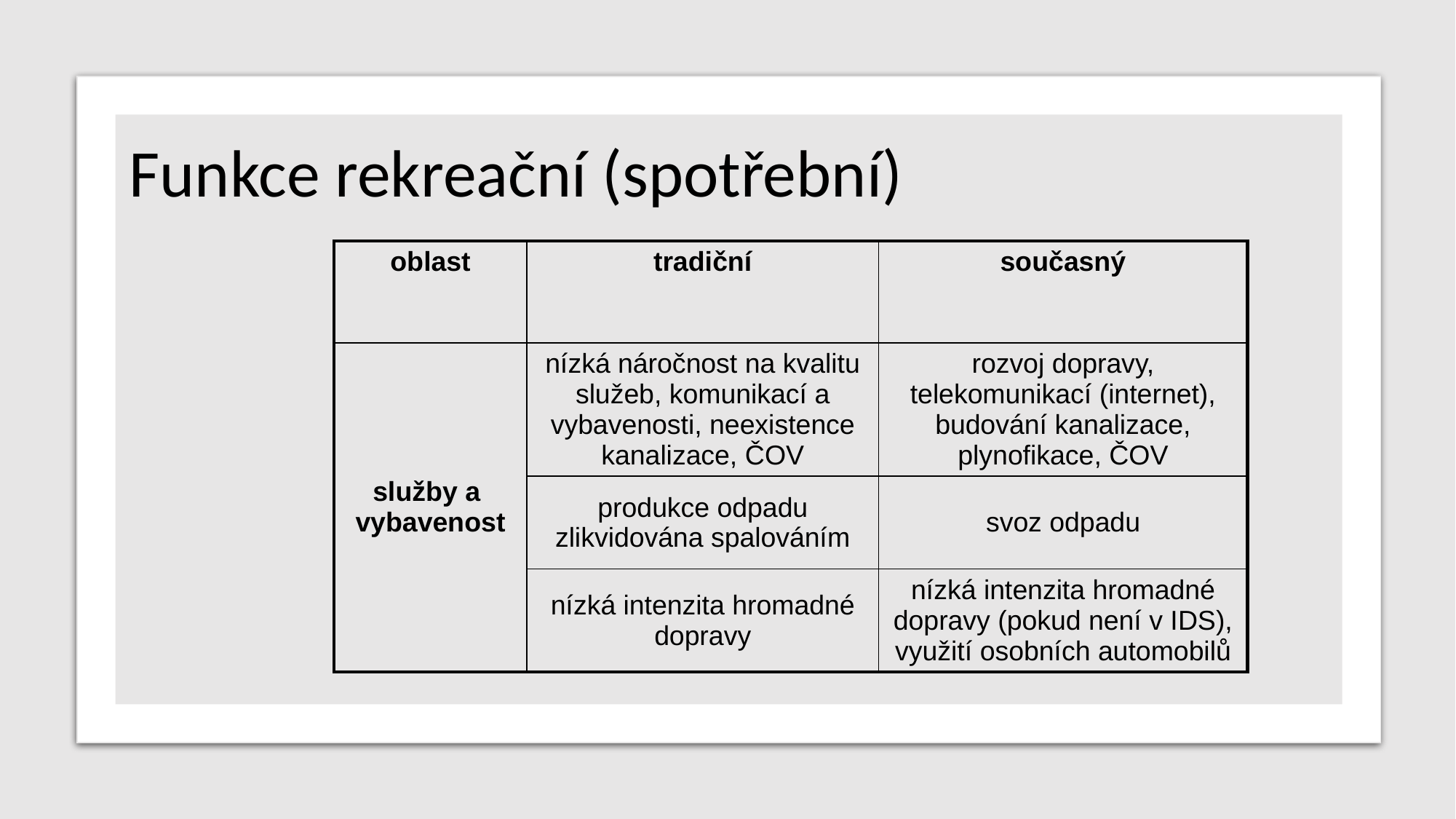

# Funkce rekreační (spotřební)

| oblast | tradiční | současný |
| --- | --- | --- |
| služby a vybavenost | nízká náročnost na kvalitu služeb, komunikací a vybavenosti, neexistence kanalizace, ČOV | rozvoj dopravy, telekomunikací (internet), budování kanalizace, plynofikace, ČOV |
|  | produkce odpadu zlikvidována spalováním | svoz odpadu |
|  | nízká intenzita hromadné dopravy | nízká intenzita hromadné dopravy (pokud není v IDS), využití osobních automobilů |